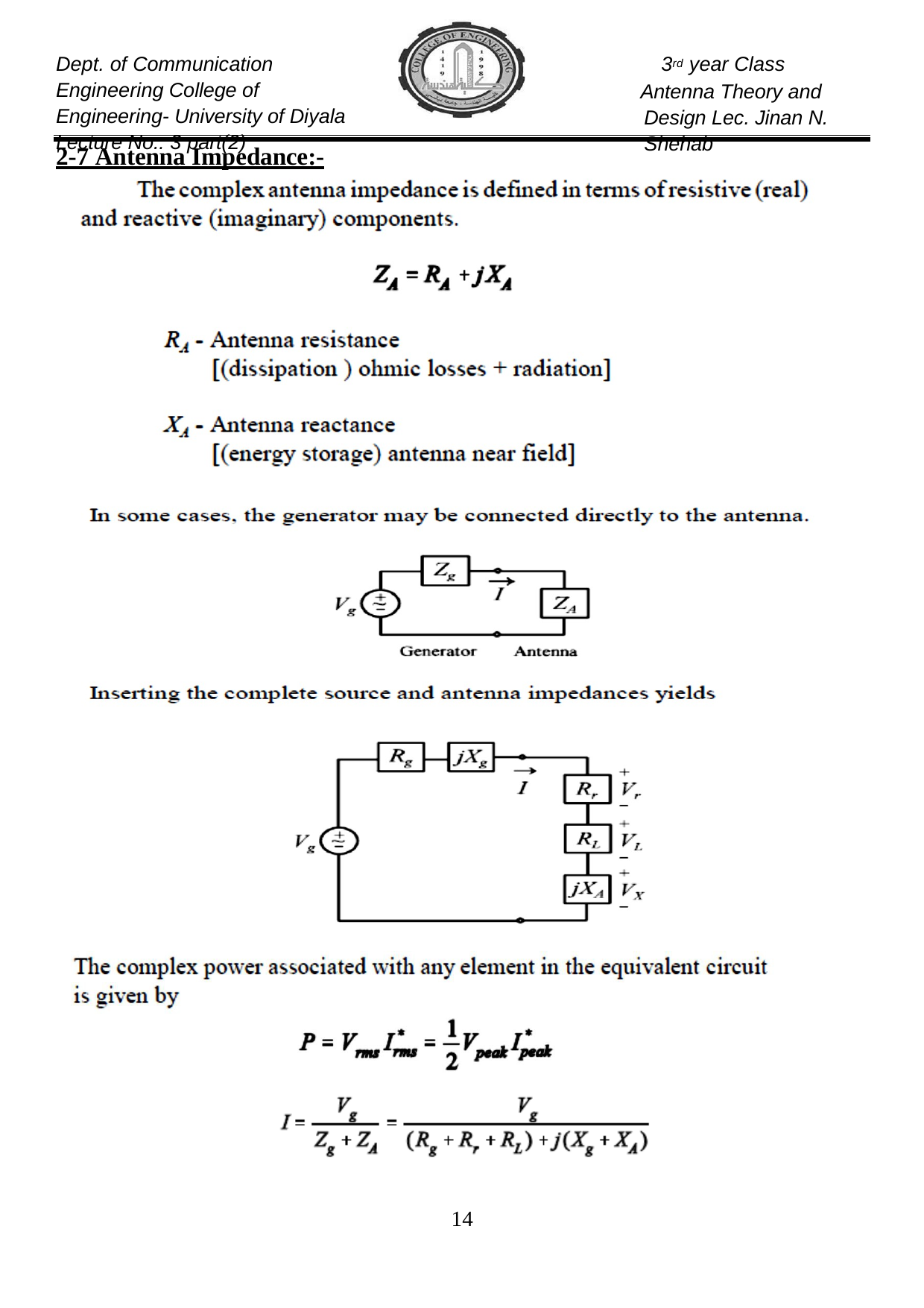

Dept. of Communication Engineering College of Engineering- University of Diyala Lecture No.: 3 part(2)
3rd  year Class
Antenna Theory and Design Lec. Jinan N. Shehab

2-7 Antenna Impedance:-

14